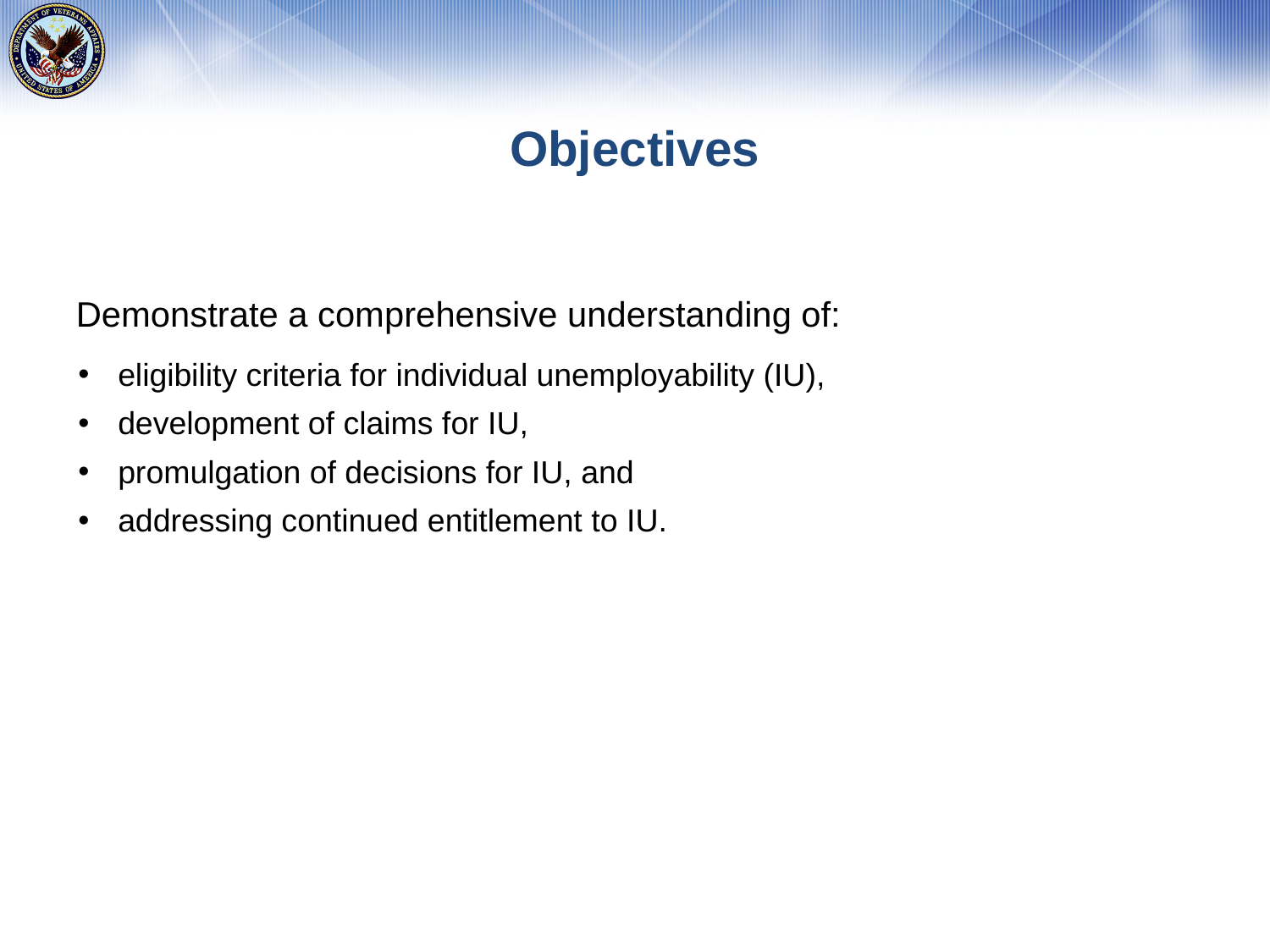

# Objectives
Demonstrate a comprehensive understanding of:
eligibility criteria for individual unemployability (IU),
development of claims for IU,
promulgation of decisions for IU, and
addressing continued entitlement to IU.
2